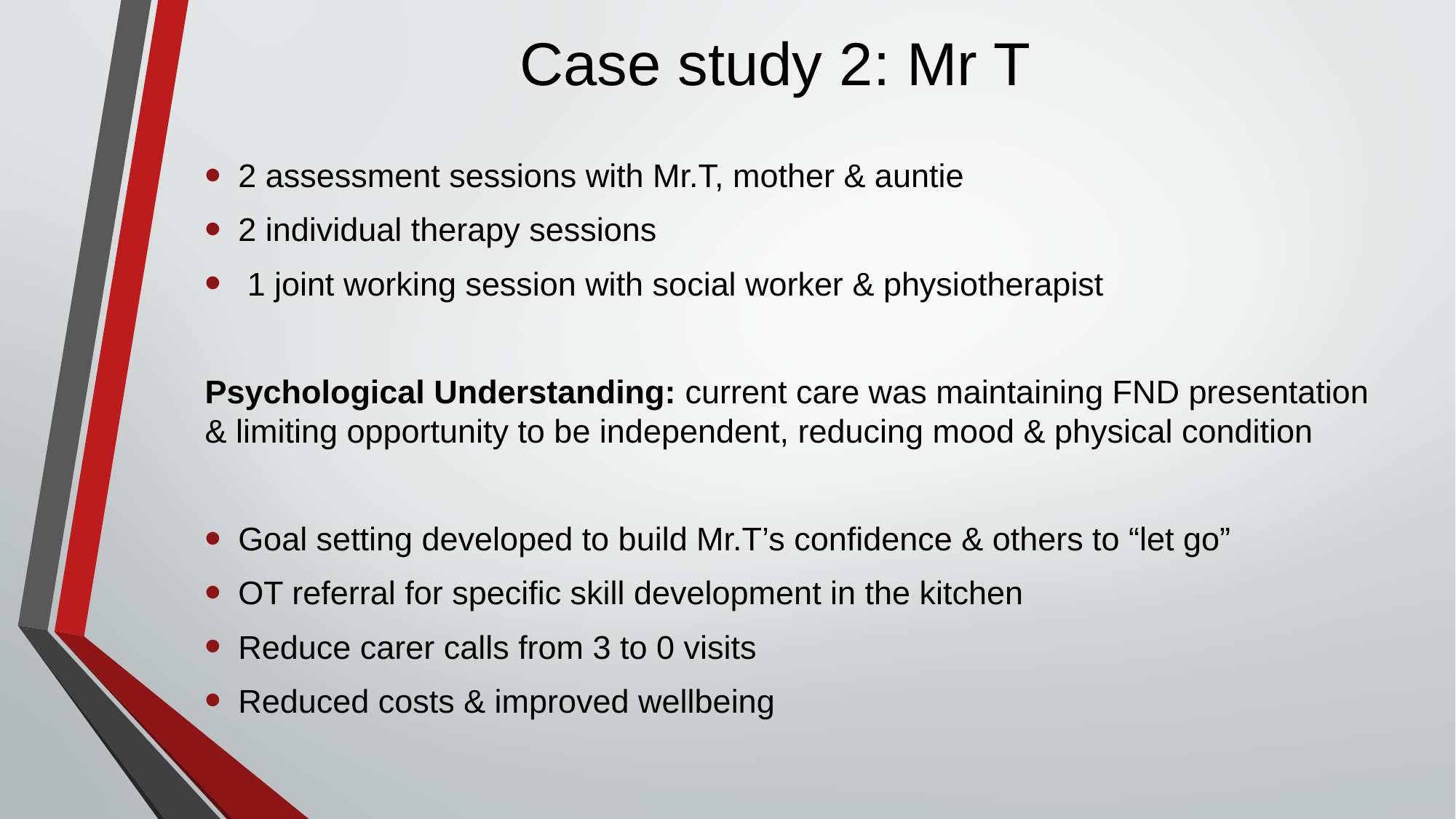

# Case study 2: Mr T
2 assessment sessions with Mr.T, mother & auntie
2 individual therapy sessions
 1 joint working session with social worker & physiotherapist

Psychological Understanding: current care was maintaining FND presentation & limiting opportunity to be independent, reducing mood & physical condition

Goal setting developed to build Mr.T’s confidence & others to “let go”
OT referral for specific skill development in the kitchen
Reduce carer calls from 3 to 0 visits
Reduced costs & improved wellbeing